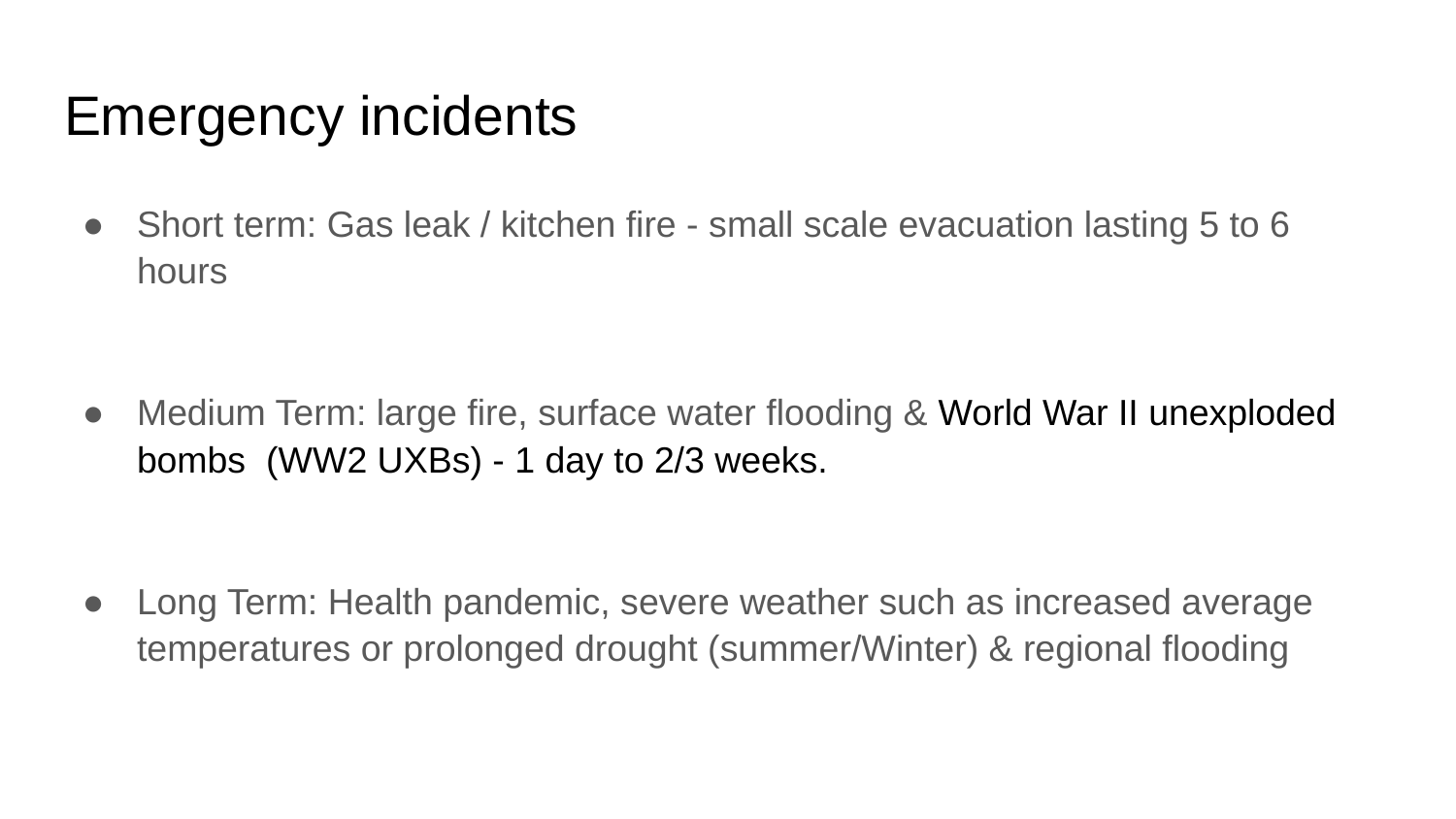

# Emergency incidents
Short term: Gas leak / kitchen fire - small scale evacuation lasting 5 to 6 hours

Medium Term: large fire, surface water flooding & World War II unexploded bombs  (WW2 UXBs) - 1 day to 2/3 weeks.

Long Term: Health pandemic, severe weather such as increased average temperatures or prolonged drought (summer/Winter) & regional flooding